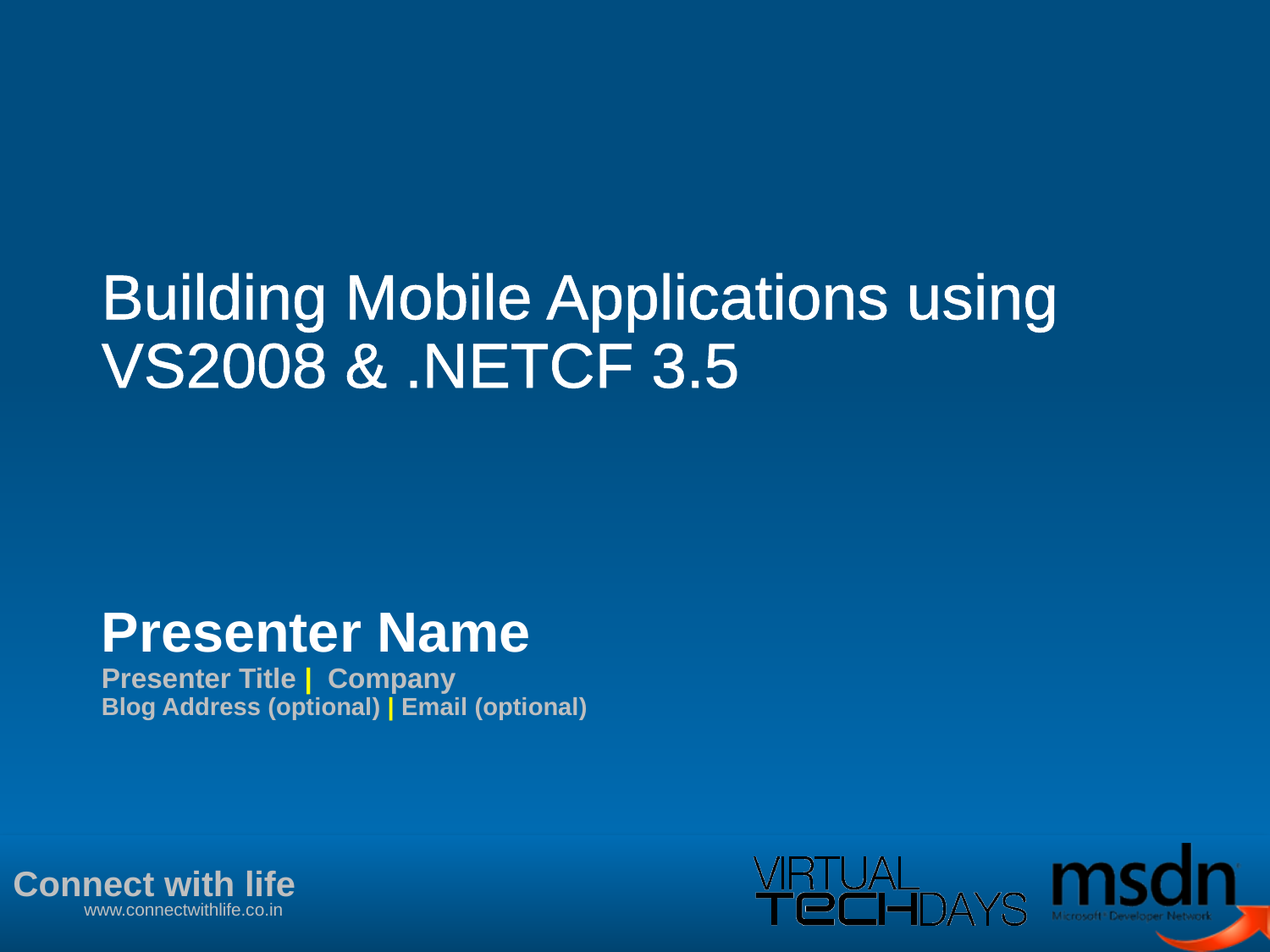

# Building Mobile Applications using VS2008 & .NETCF 3.5
Presenter Name
Presenter Title |  Company
Blog Address (optional) | Email (optional)